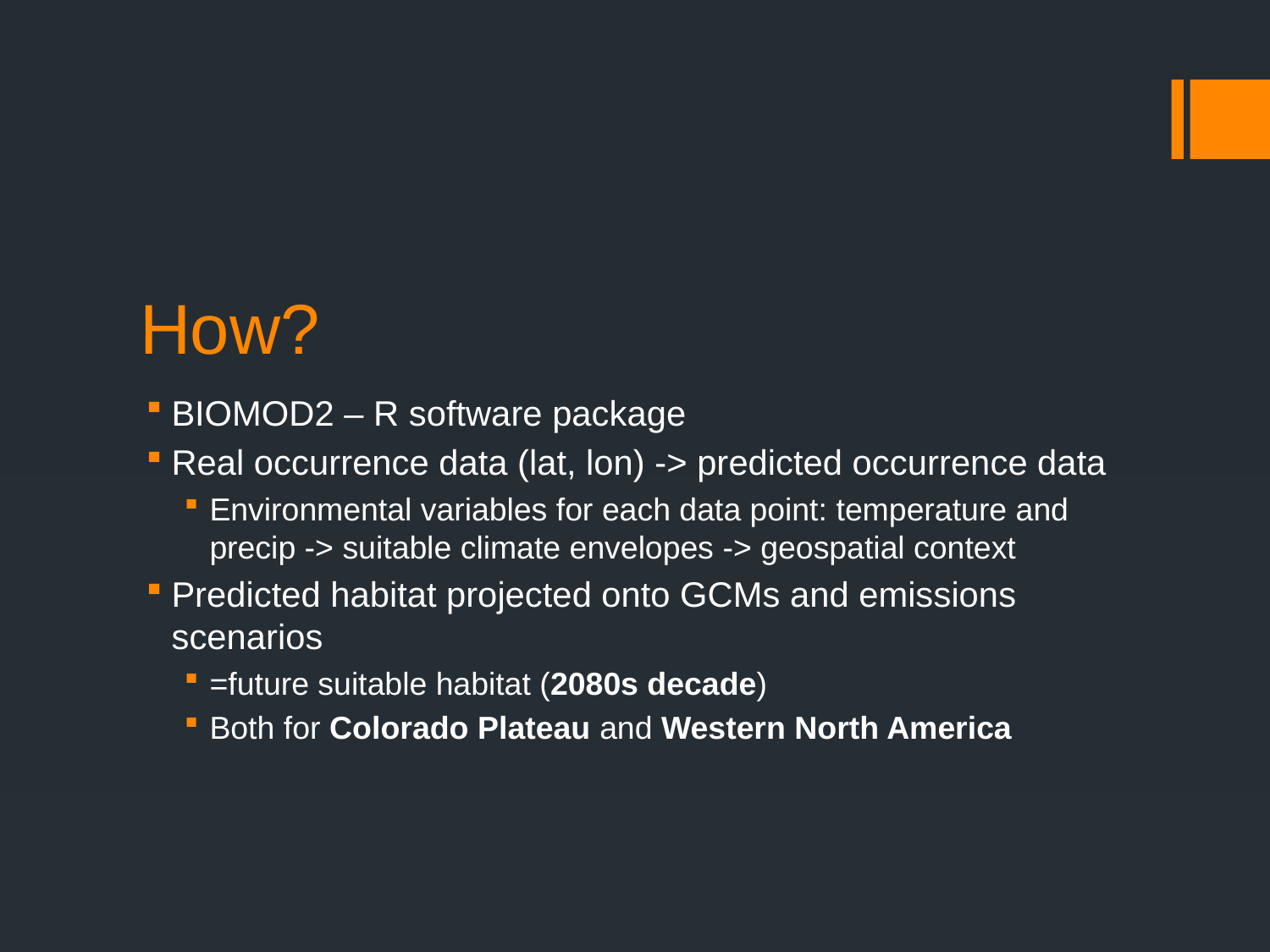

# How?
BIOMOD2 – R software package
Real occurrence data (lat, lon) -> predicted occurrence data
Environmental variables for each data point: temperature and precip -> suitable climate envelopes -> geospatial context
Predicted habitat projected onto GCMs and emissions scenarios
=future suitable habitat (2080s decade)
Both for Colorado Plateau and Western North America